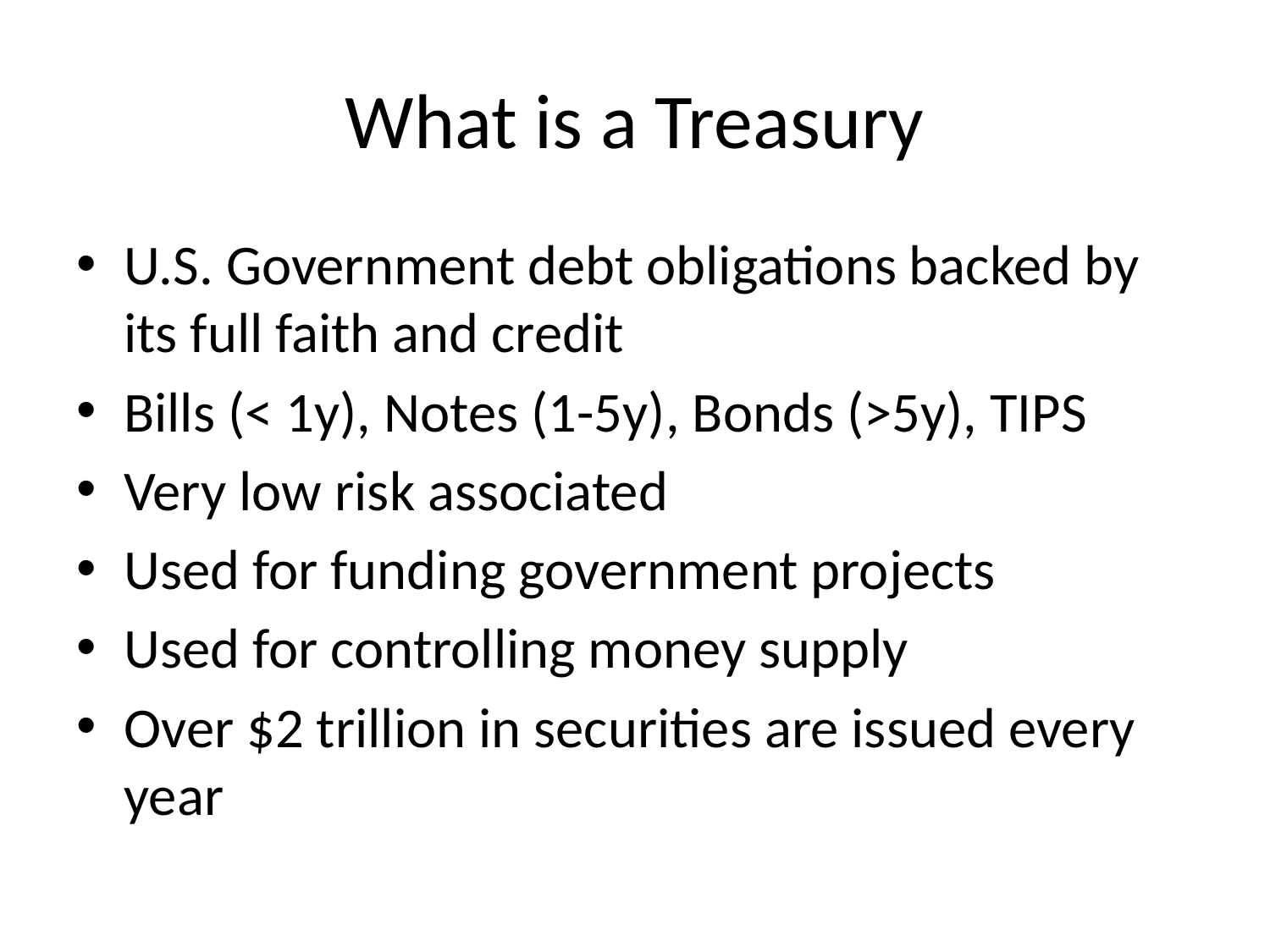

# What is a Treasury
U.S. Government debt obligations backed by its full faith and credit
Bills (< 1y), Notes (1-5y), Bonds (>5y), TIPS
Very low risk associated
Used for funding government projects
Used for controlling money supply
Over $2 trillion in securities are issued every year